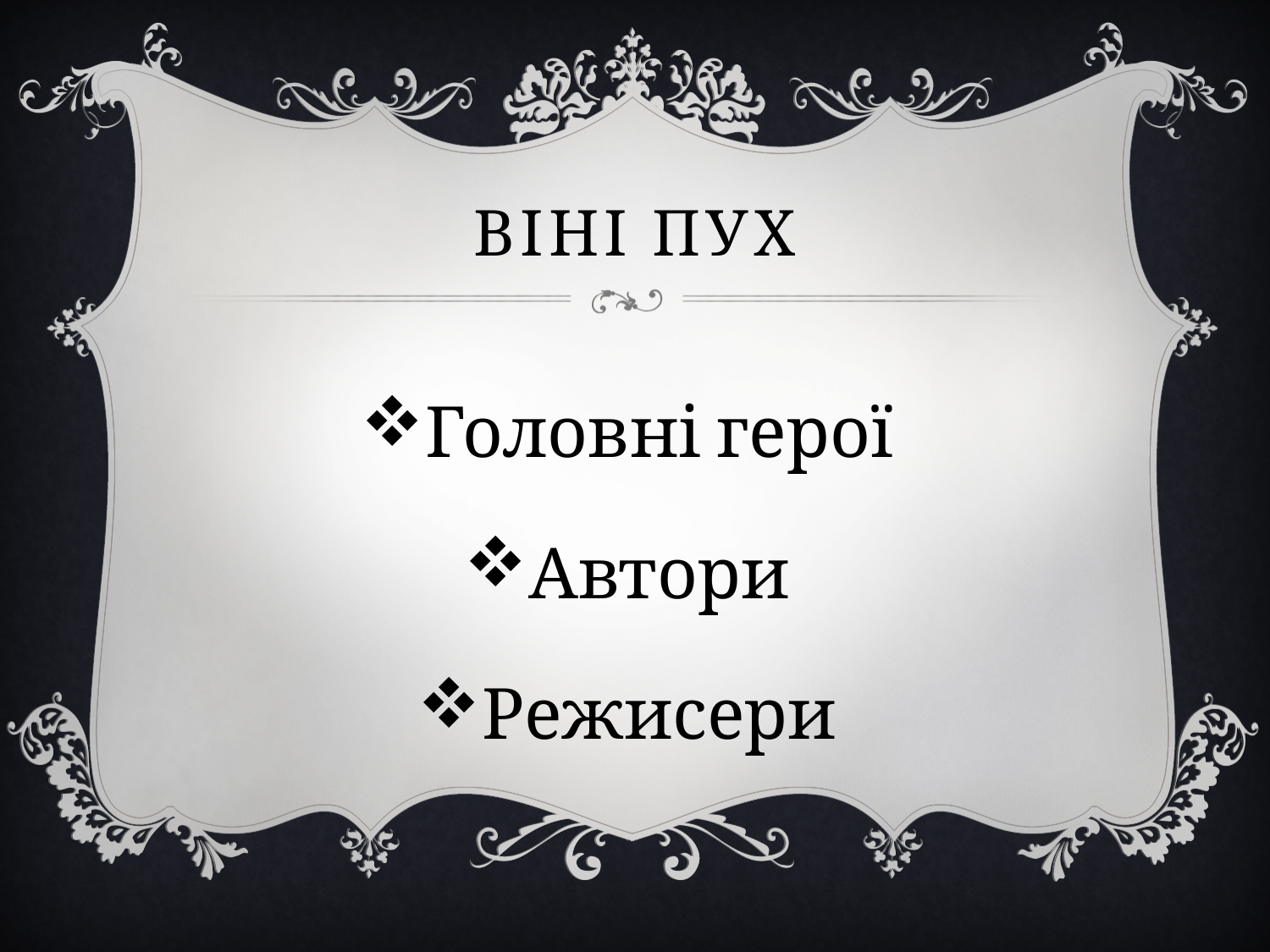

# ВІНІ пух
Головні герої
Автори
Режисери